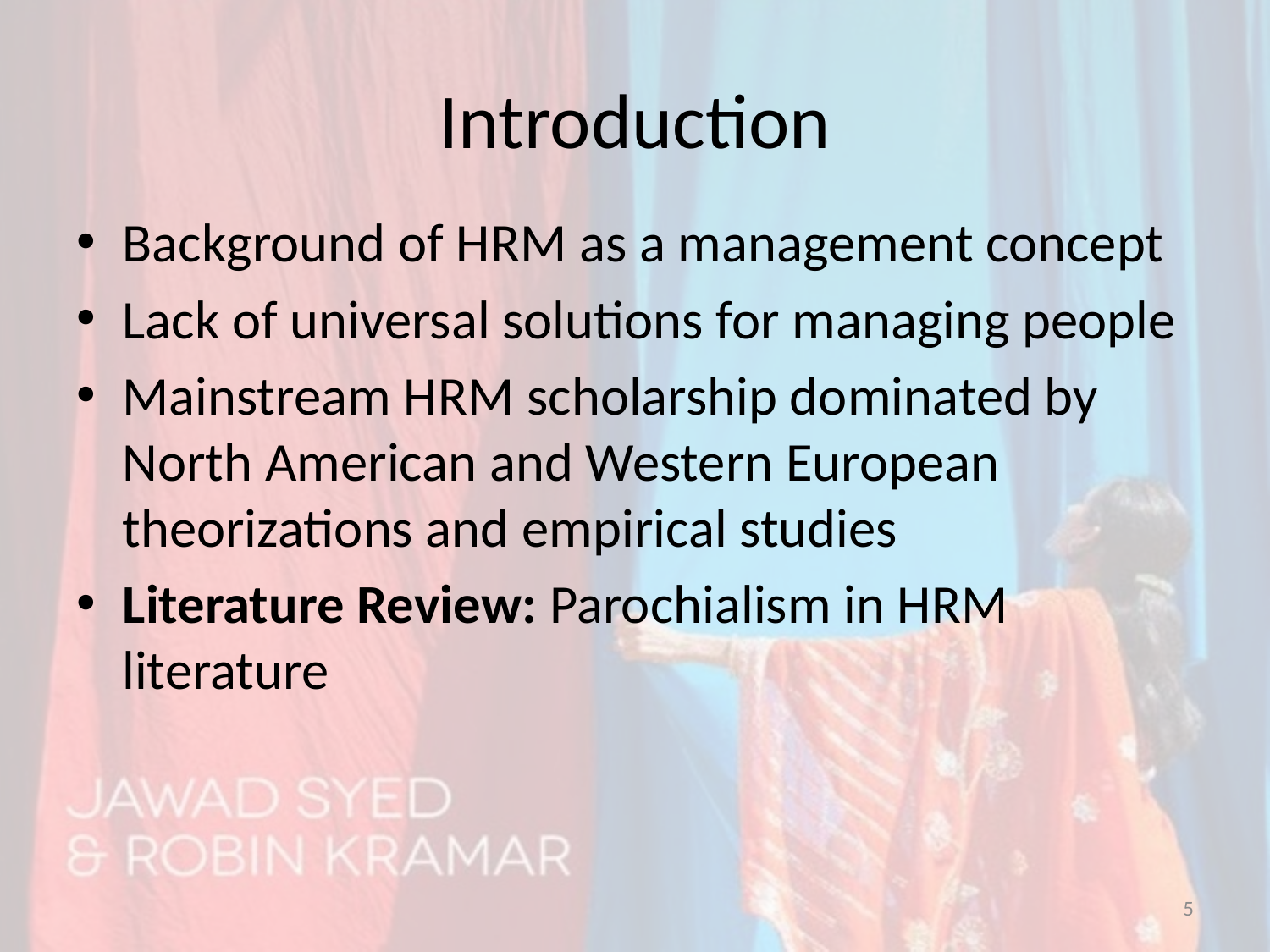

# Introduction
Background of HRM as a management concept
Lack of universal solutions for managing people
Mainstream HRM scholarship dominated by North American and Western European theorizations and empirical studies
Literature Review: Parochialism in HRM literature

5